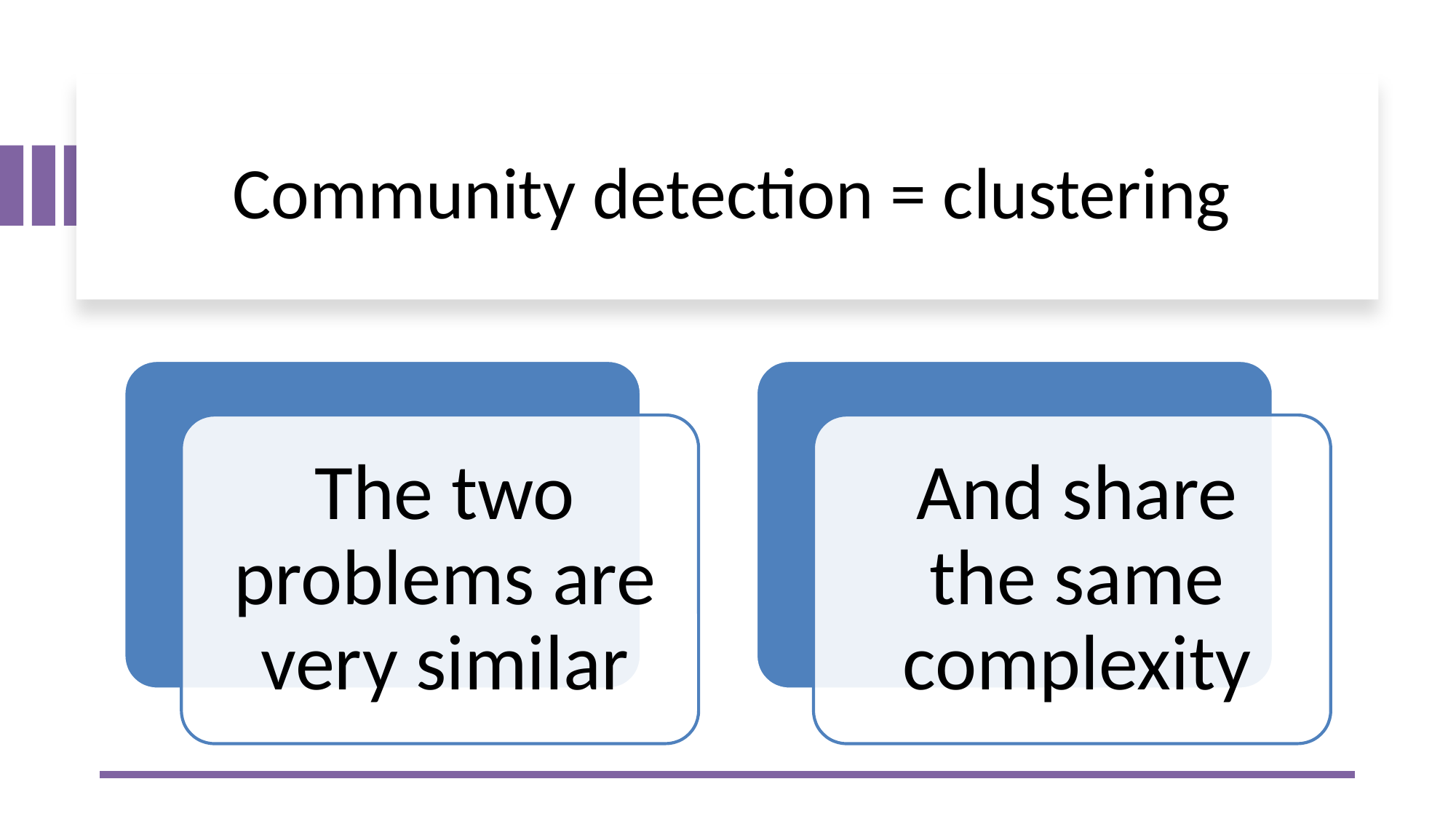

# Community detection = clustering

The two problems are very similar
And share the same complexity